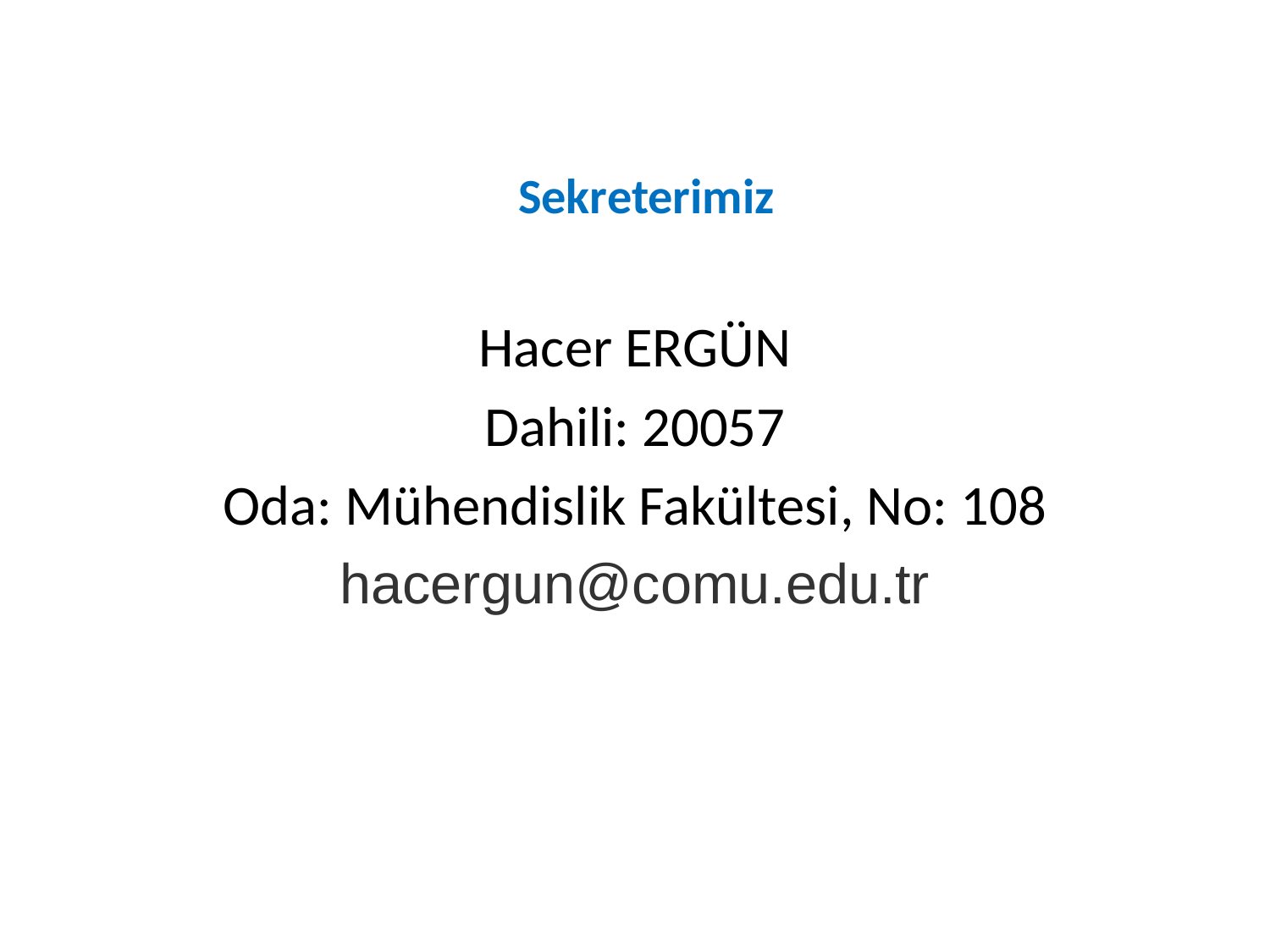

# Sekreterimiz
Hacer ERGÜN
Dahili: 20057
Oda: Mühendislik Fakültesi, No: 108
hacergun@comu.edu.tr